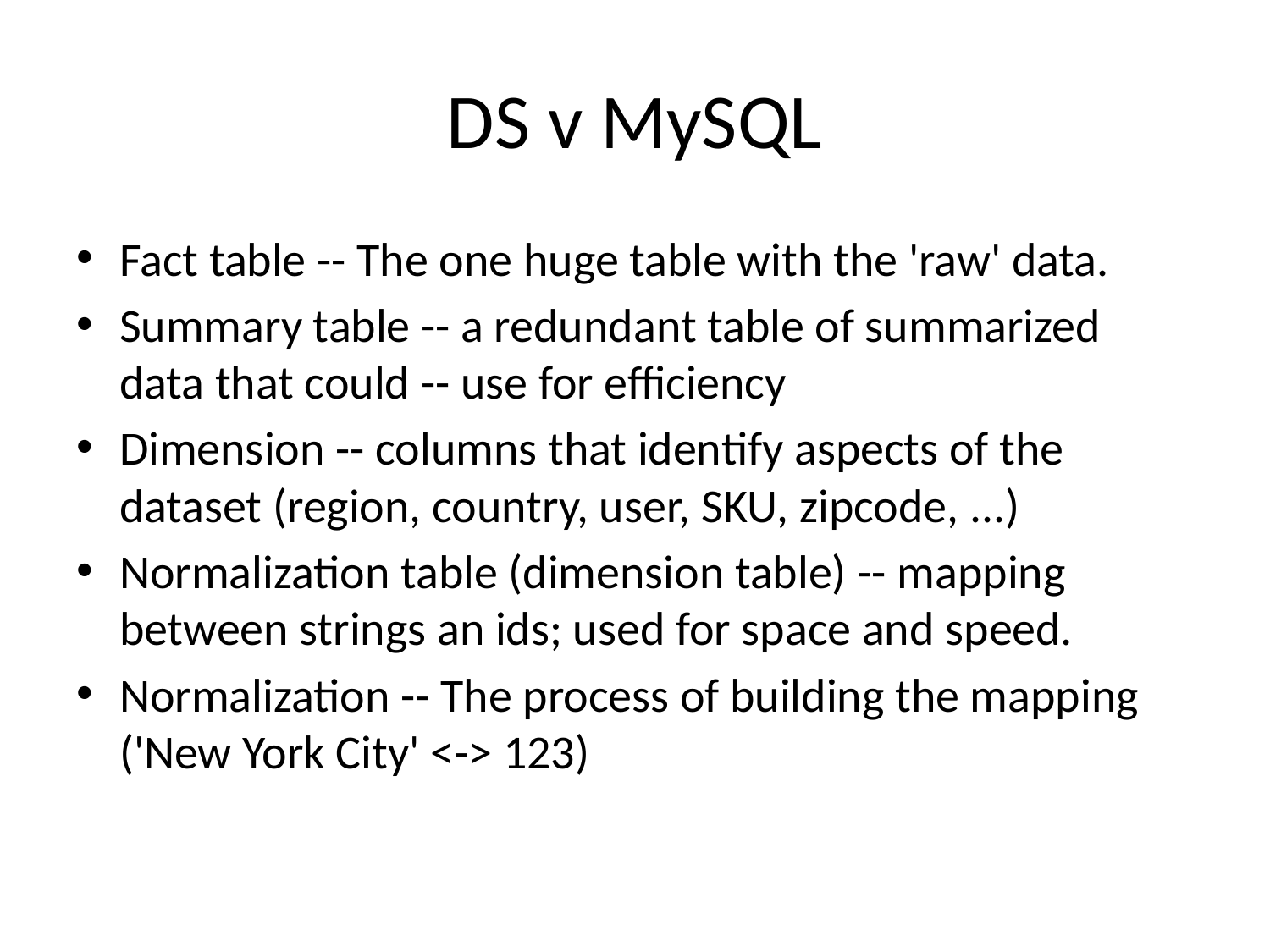

# DS v MySQL
Fact table -- The one huge table with the 'raw' data.
Summary table -- a redundant table of summarized data that could -- use for efficiency
Dimension -- columns that identify aspects of the dataset (region, country, user, SKU, zipcode, ...)
Normalization table (dimension table) -- mapping between strings an ids; used for space and speed.
Normalization -- The process of building the mapping ('New York City' <-> 123)